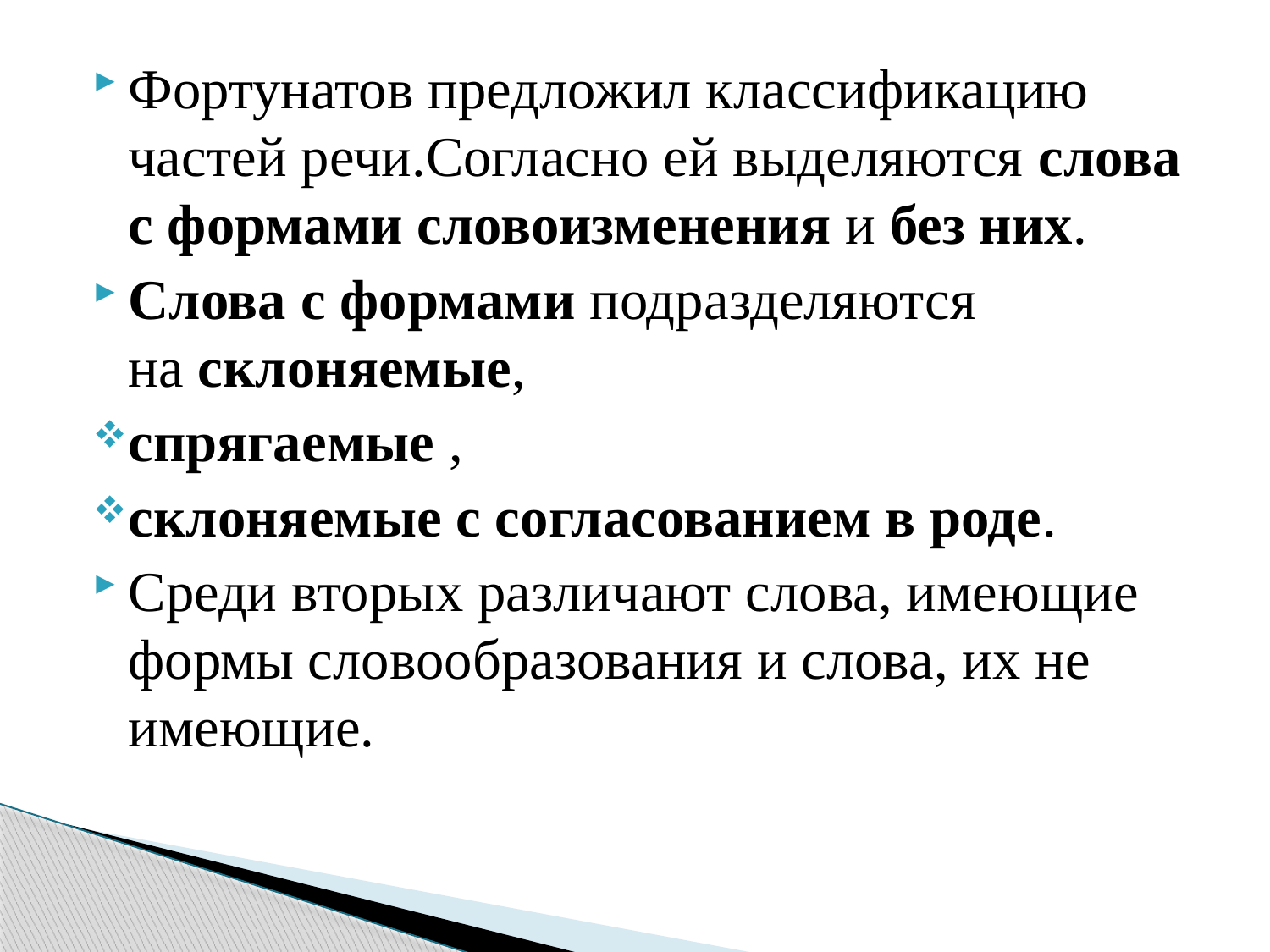

Фортунатов предложил классификацию частей речи.Согласно ей выделяются слова с формами словоизменения и без них.
Слова с формами подразделяются на склоняемые,
спрягаемые ,
склоняемые с согласованием в роде.
Среди вторых различают слова, имеющие формы словообразования и слова, их не имеющие.